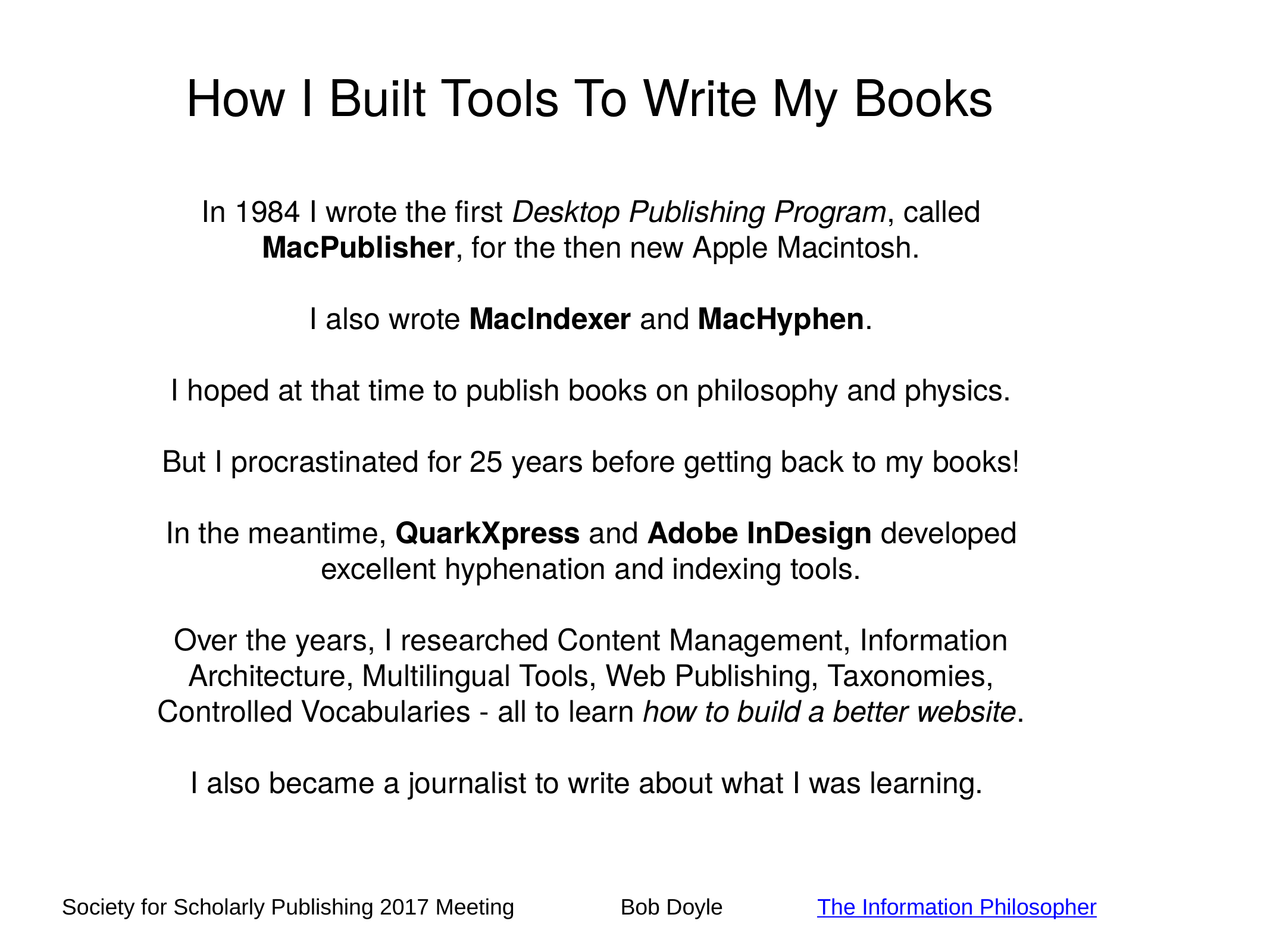

How I Built Tools To Write My Books
In 1984 I wrote the first Desktop Publishing Program, called MacPublisher, for the then new Apple Macintosh.

I also wrote MacIndexer and MacHyphen.

I hoped at that time to publish books on philosophy and physics.

But I procrastinated for 25 years before getting back to my books!

In the meantime, QuarkXpress and Adobe InDesign developed excellent hyphenation and indexing tools.

Over the years, I researched Content Management, Information Architecture, Multilingual Tools, Web Publishing, Taxonomies, Controlled Vocabularies - all to learn how to build a better website.

I also became a journalist to write about what I was learning.